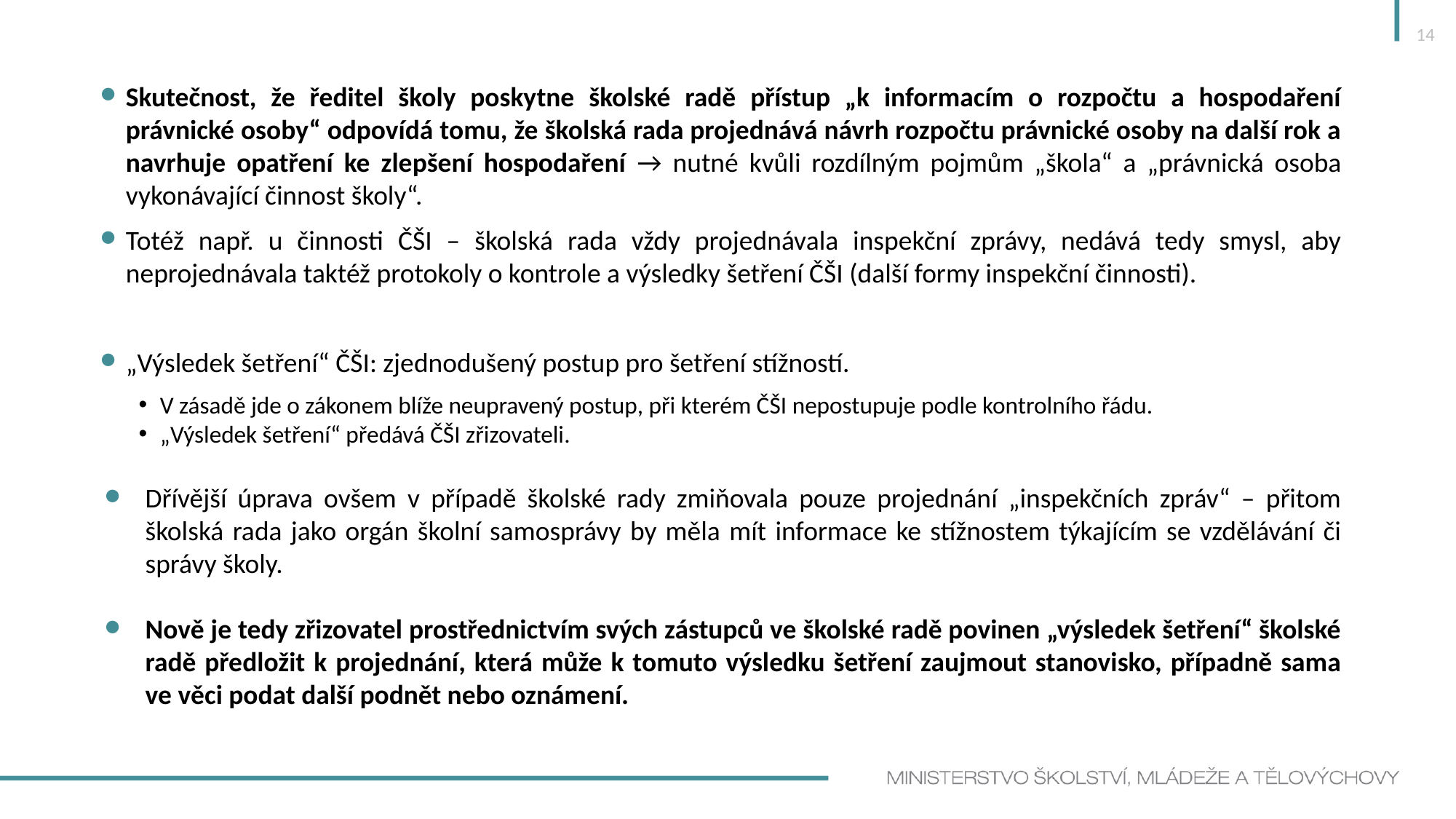

14
Skutečnost, že ředitel školy poskytne školské radě přístup „k informacím o rozpočtu a hospodaření právnické osoby“ odpovídá tomu, že školská rada projednává návrh rozpočtu právnické osoby na další rok a navrhuje opatření ke zlepšení hospodaření → nutné kvůli rozdílným pojmům „škola“ a „právnická osoba vykonávající činnost školy“.
Totéž např. u činnosti ČŠI – školská rada vždy projednávala inspekční zprávy, nedává tedy smysl, aby neprojednávala taktéž protokoly o kontrole a výsledky šetření ČŠI (další formy inspekční činnosti).

„Výsledek šetření“ ČŠI: zjednodušený postup pro šetření stížností.
V zásadě jde o zákonem blíže neupravený postup, při kterém ČŠI nepostupuje podle kontrolního řádu.
„Výsledek šetření“ předává ČŠI zřizovateli.

Dřívější úprava ovšem v případě školské rady zmiňovala pouze projednání „inspekčních zpráv“ – přitom školská rada jako orgán školní samosprávy by měla mít informace ke stížnostem týkajícím se vzdělávání či správy školy.

Nově je tedy zřizovatel prostřednictvím svých zástupců ve školské radě povinen „výsledek šetření“ školské radě předložit k projednání, která může k tomuto výsledku šetření zaujmout stanovisko, případně sama ve věci podat další podnět nebo oznámení.